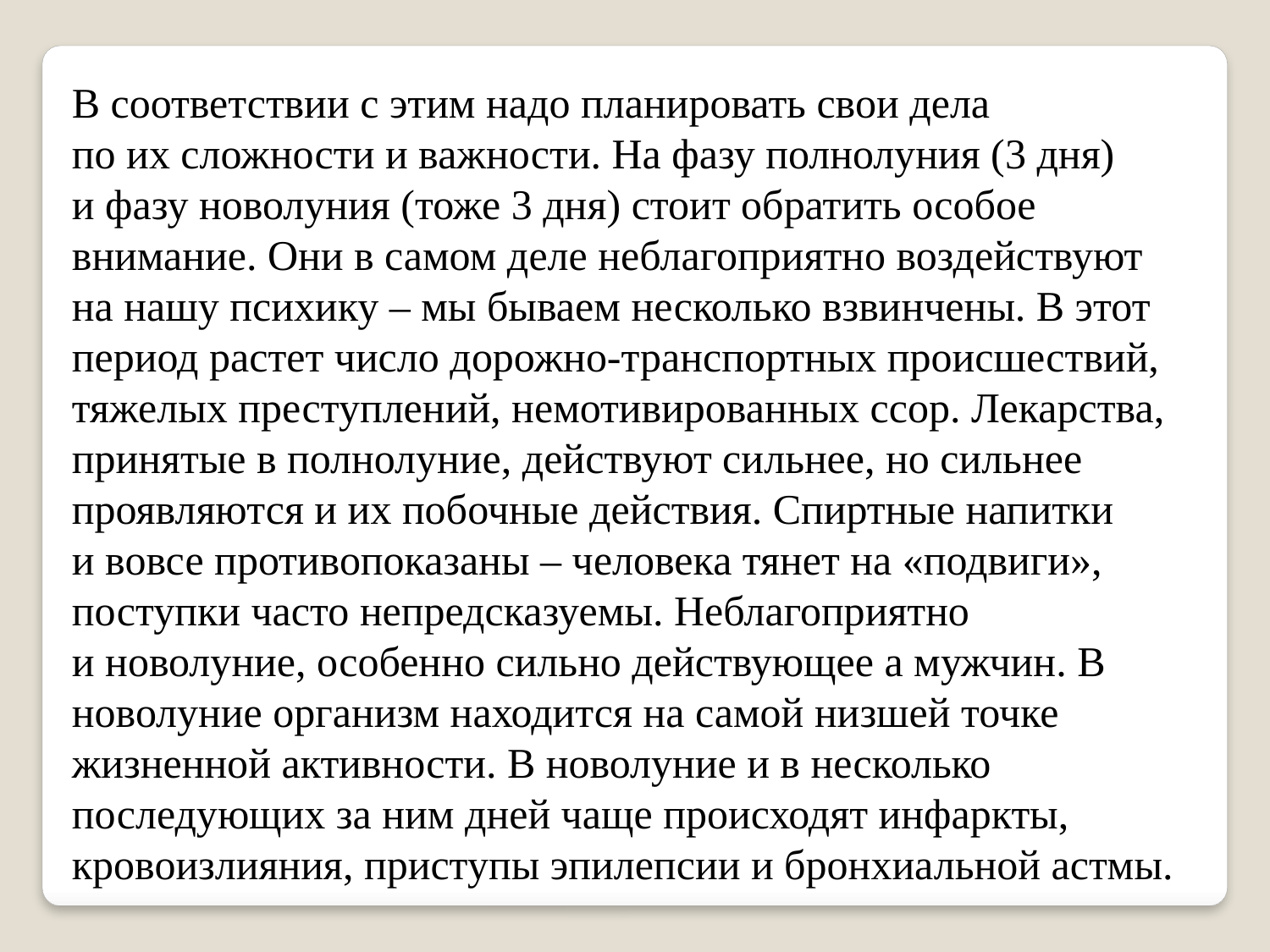

В соответствии с этим надо планировать свои дела по их сложности и важности. На фазу полнолуния (3 дня) и фазу новолуния (тоже 3 дня) стоит обратить особое внимание. Они в самом деле неблагоприятно воздействуют на нашу психику – мы бываем несколько взвинчены. В этот период растет число дорожно-транспортных происшествий, тяжелых преступлений, немотивированных ссор. Лекарства, принятые в полнолуние, действуют сильнее, но сильнее проявляются и их побочные действия. Спиртные напитки и вовсе противопоказаны – человека тянет на «подвиги», поступки часто непредсказуемы. Неблагоприятно и новолуние, особенно сильно действующее а мужчин. В новолуние организм находится на самой низшей точке жизненной активности. В новолуние и в несколько последующих за ним дней чаще происходят инфаркты, кровоизлияния, приступы эпилепсии и бронхиальной астмы.